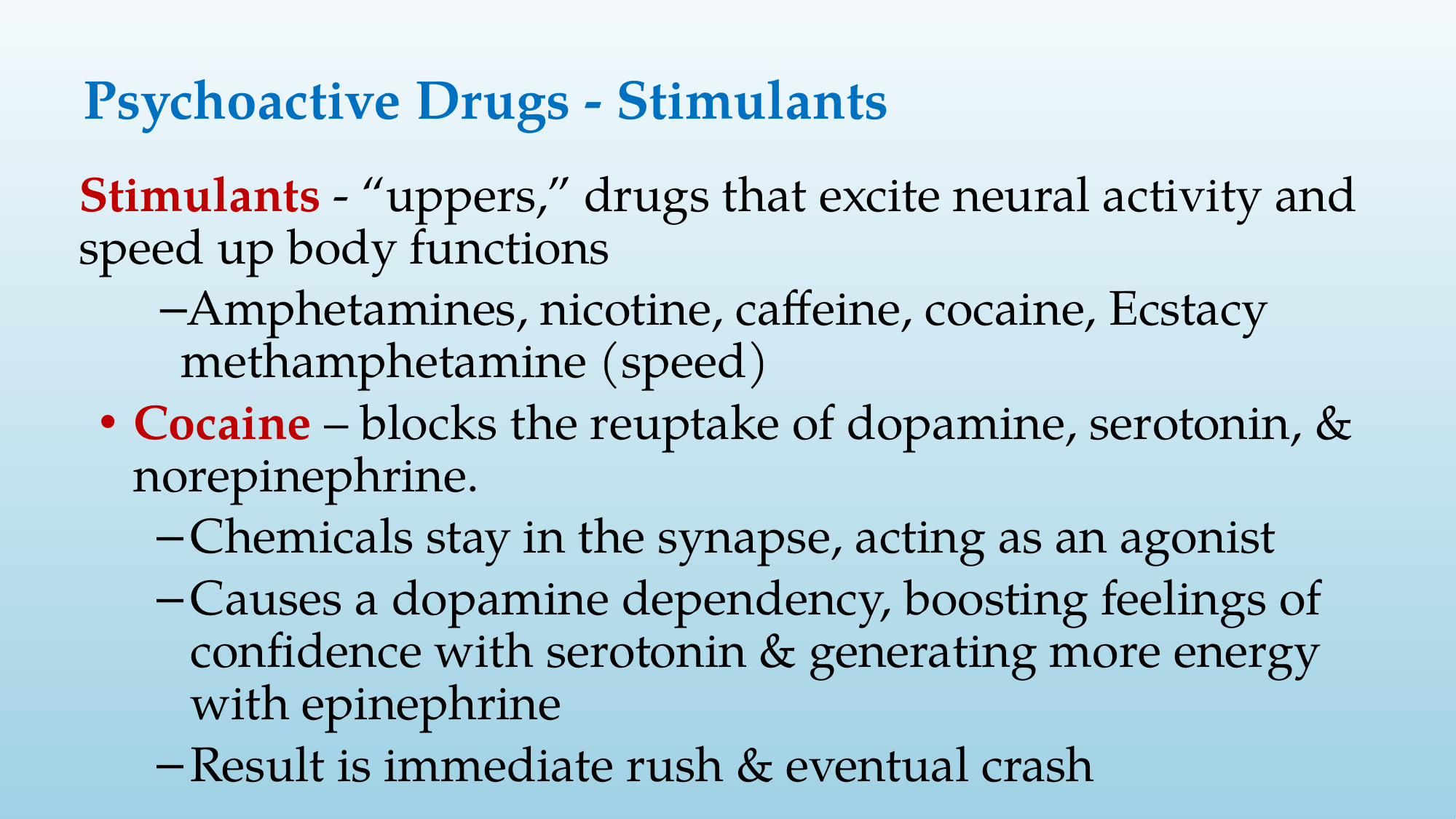

# Psychoactive Drugs - Stimulants
Stimulants - “uppers,” drugs that excite neural activity and speed up body functions
Amphetamines, nicotine, caffeine, cocaine, Ecstacy methamphetamine (speed)
Cocaine – blocks the reuptake of dopamine, serotonin, & norepinephrine.
Chemicals stay in the synapse, acting as an agonist
Causes a dopamine dependency, boosting feelings of confidence with serotonin & generating more energy with epinephrine
Result is immediate rush & eventual crash